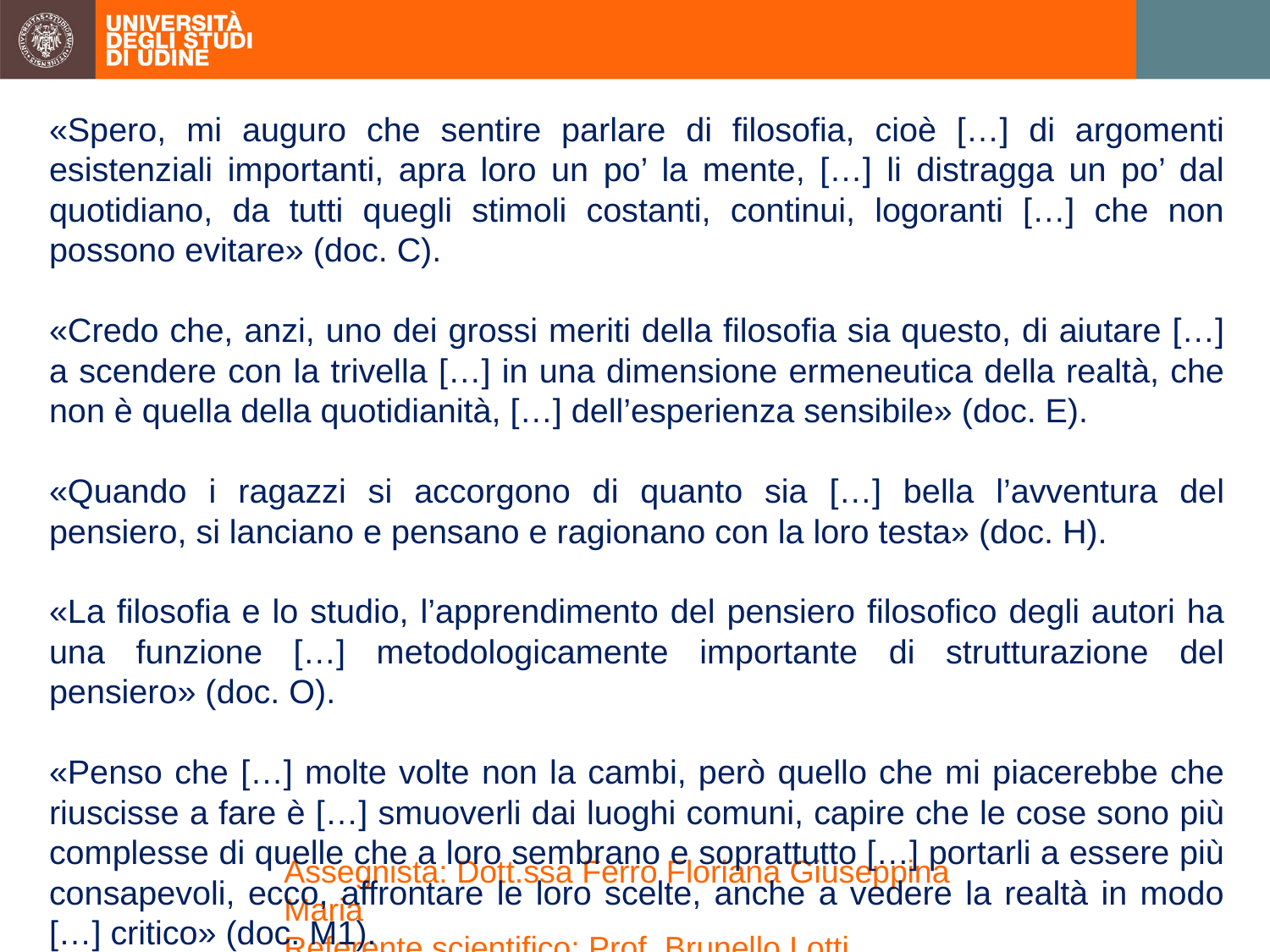

«Spero, mi auguro che sentire parlare di filosofia, cioè […] di argomenti esistenziali importanti, apra loro un po’ la mente, […] li distragga un po’ dal quotidiano, da tutti quegli stimoli costanti, continui, logoranti […] che non possono evitare» (doc. C).

«Credo che, anzi, uno dei grossi meriti della filosofia sia questo, di aiutare […] a scendere con la trivella […] in una dimensione ermeneutica della realtà, che non è quella della quotidianità, […] dell’esperienza sensibile» (doc. E).

«Quando i ragazzi si accorgono di quanto sia […] bella l’avventura del pensiero, si lanciano e pensano e ragionano con la loro testa» (doc. H).

«La filosofia e lo studio, l’apprendimento del pensiero filosofico degli autori ha una funzione […] metodologicamente importante di strutturazione del pensiero» (doc. O).

«Penso che […] molte volte non la cambi, però quello che mi piacerebbe che riuscisse a fare è […] smuoverli dai luoghi comuni, capire che le cose sono più complesse di quelle che a loro sembrano e soprattutto […] portarli a essere più consapevoli, ecco, affrontare le loro scelte, anche a vedere la realtà in modo […] critico» (doc. M1).
Assegnista: Dott.ssa Ferro Floriana Giuseppina Maria
Referente scientifico: Prof. Brunello Lotti